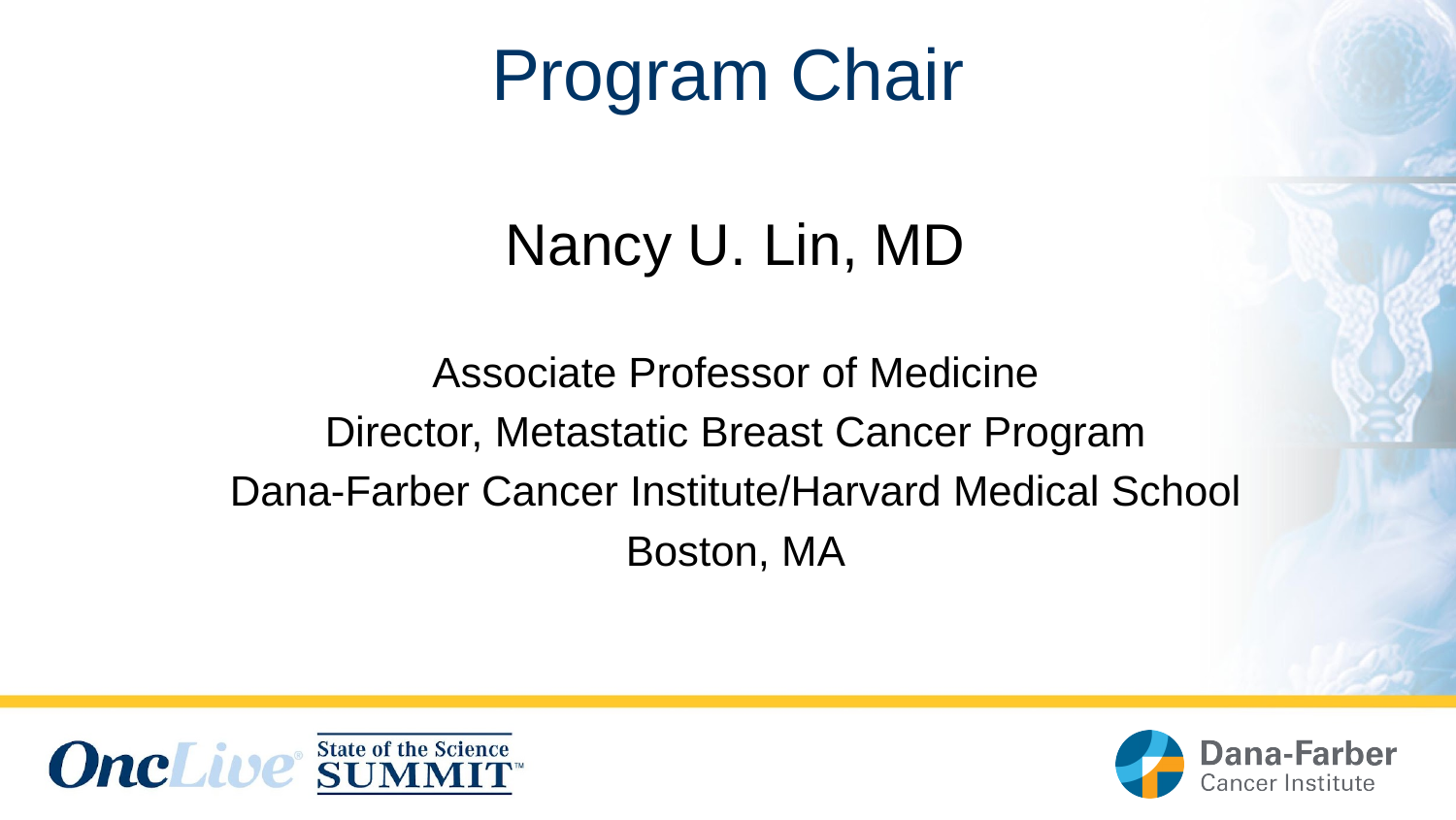

# Program Chair
Nancy U. Lin, MD

Associate Professor of Medicine
Director, Metastatic Breast Cancer Program
Dana-Farber Cancer Institute/Harvard Medical School
Boston, MA